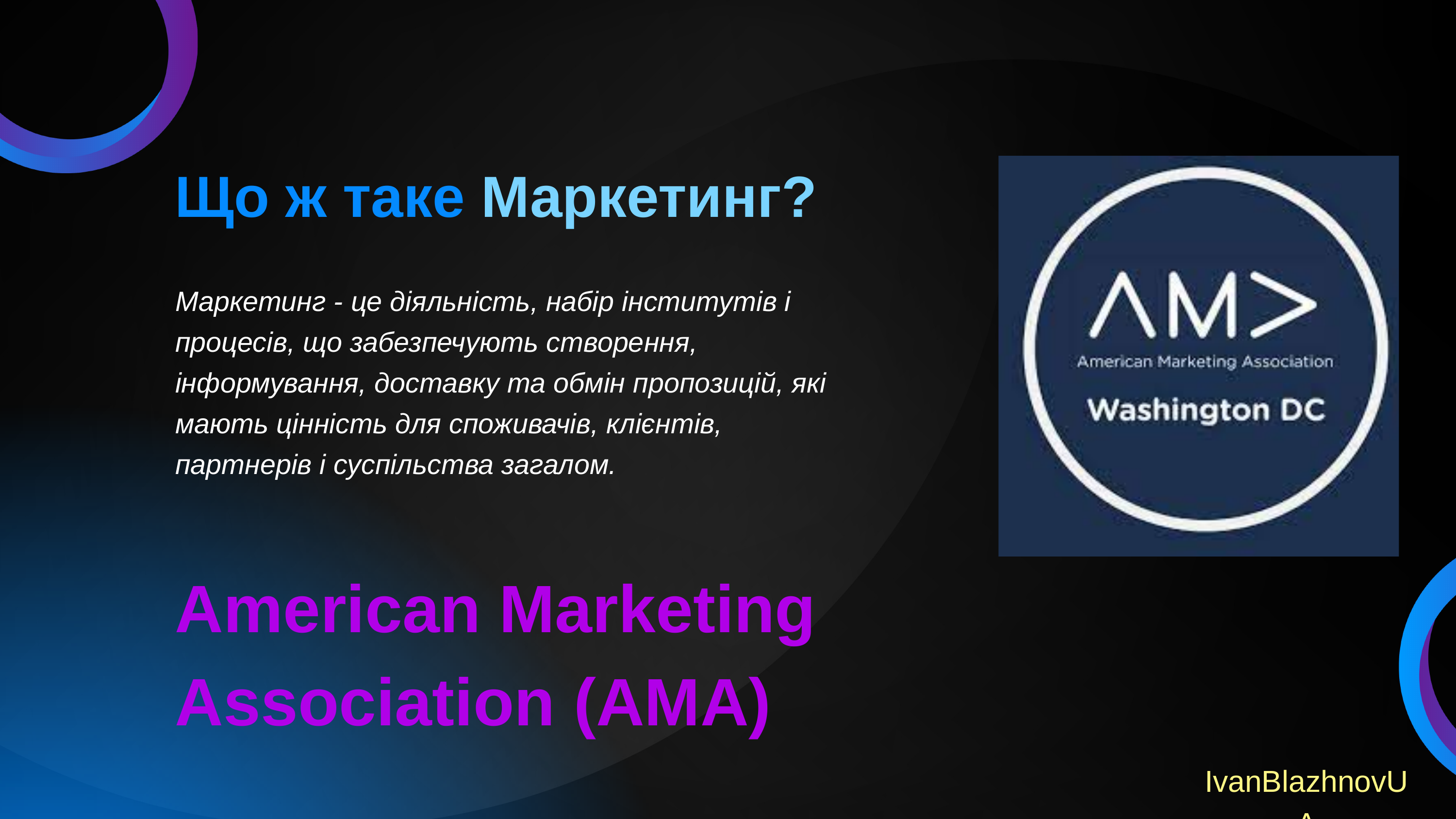

Що ж таке Маркетинг?

Маркетинг - це діяльність, набір інститутів і процесів, що забезпечують створення, інформування, доставку та обмін пропозицій, які мають цінність для споживачів, клієнтів, партнерів і суспільства загалом.

American Marketing Association (АМА)
IvanBlazhnovUA